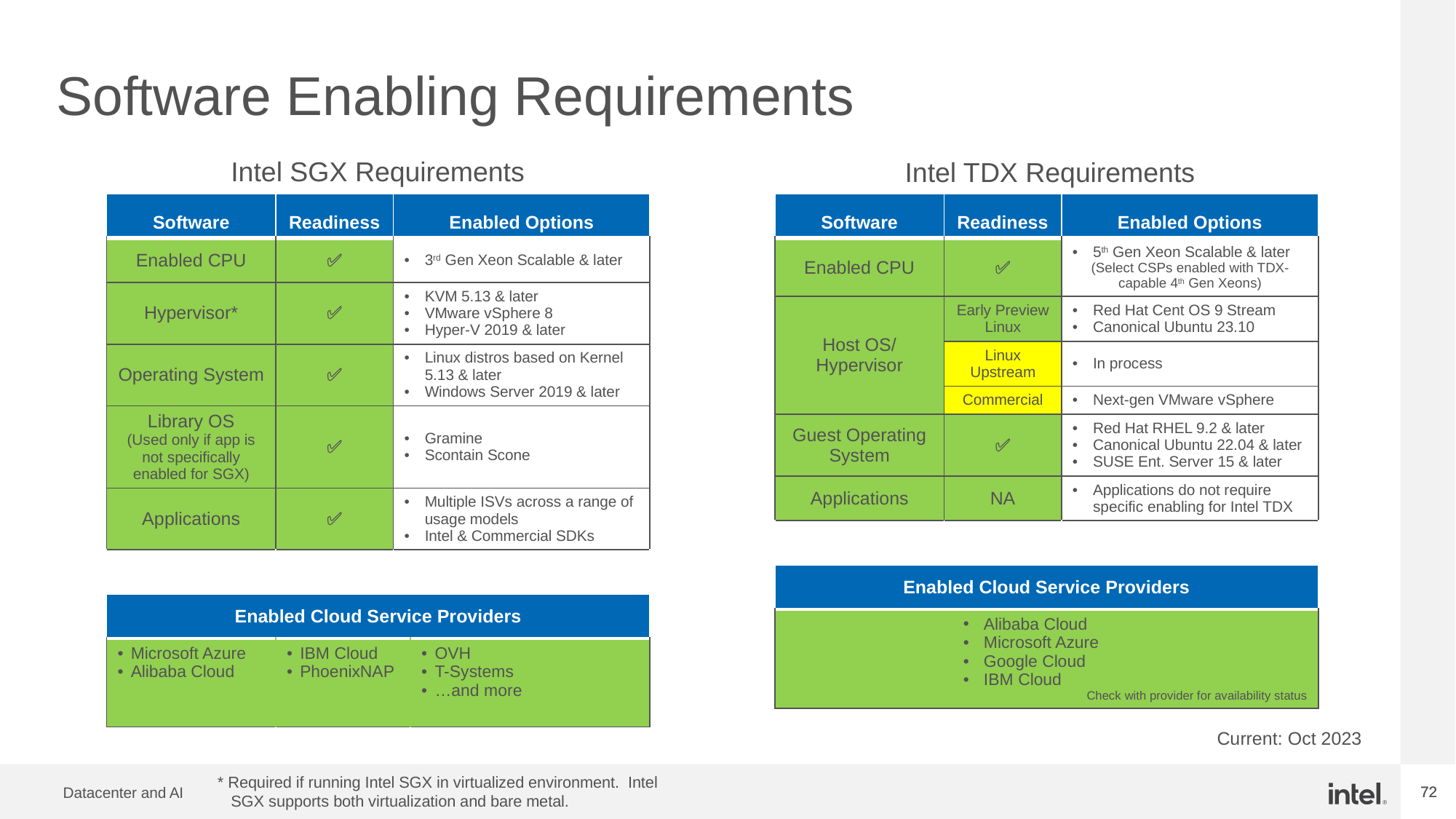

# Software Enabling Requirements
Intel SGX Requirements
Intel TDX Requirements
| Software | Readiness | Enabled Options | Enabled Options |
| --- | --- | --- | --- |
| Enabled CPU | ✅ | 3rd Gen Xeon Scalable & later | 3rd Gen Xeon Scalable & later |
| Hypervisor\* | ✅ | KVM 5.13 & later VMware vSphere 8 Hyper-V 2019 & later | KVM Vmware Hyper-V |
| Operating System | ✅ | Linux distros based on Kernel 5.13 & later Windows Server 2019 & later |  |
| Library OS (Used only if app is not specifically enabled for SGX) | ✅ | Gramine Scontain Scone | Gramine Scontain Scone |
| Applications | ✅ | Multiple ISVs across a range of usage models Intel & Commercial SDKs |  |
|  |  |  |  |
| Enabled Cloud Service Providers |  |  |  |
| Microsoft Azure Alibaba Cloud | IBM Cloud PhoenixNAP |  | OVH T-Systems …and more |
| Software | Readiness | Enabled Options |
| --- | --- | --- |
| Enabled CPU | ✅ | 5th Gen Xeon Scalable & later (Select CSPs enabled with TDX-capable 4th Gen Xeons) |
| Host OS/ Hypervisor | Early Preview Linux | Red Hat Cent OS 9 Stream Canonical Ubuntu 23.10 |
|  | Linux Upstream | In process |
|  | Commercial | Next-gen VMware vSphere |
| Guest Operating System | ✅ | Red Hat RHEL 9.2 & later Canonical Ubuntu 22.04 & later SUSE Ent. Server 15 & later |
| Applications | NA | Applications do not require specific enabling for Intel TDX |
|  |  |  |
| Enabled Cloud Service Providers |  |  |
| Alibaba Cloud Microsoft Azure Google Cloud IBM Cloud Check with provider for availability status | Microsoft Azure IBM Cloud |  |
Current: Oct 2023
* Required if running Intel SGX in virtualized environment.  Intel SGX supports both virtualization and bare metal.